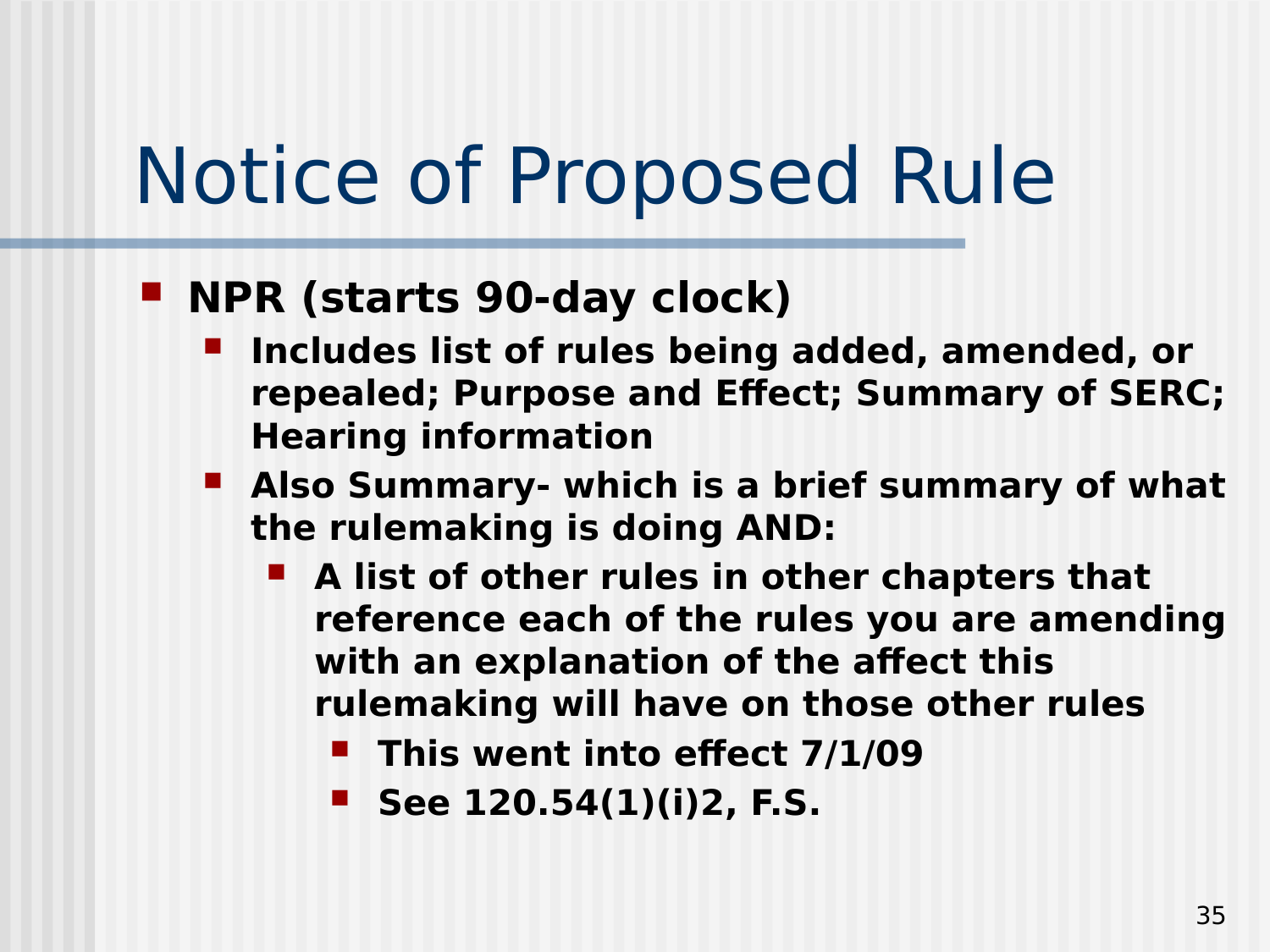

# Notice of Proposed Rule
NPR (starts 90-day clock)
Includes list of rules being added, amended, or repealed; Purpose and Effect; Summary of SERC; Hearing information
Also Summary- which is a brief summary of what the rulemaking is doing AND:
A list of other rules in other chapters that reference each of the rules you are amending with an explanation of the affect this rulemaking will have on those other rules
This went into effect 7/1/09
See 120.54(1)(i)2, F.S.

35